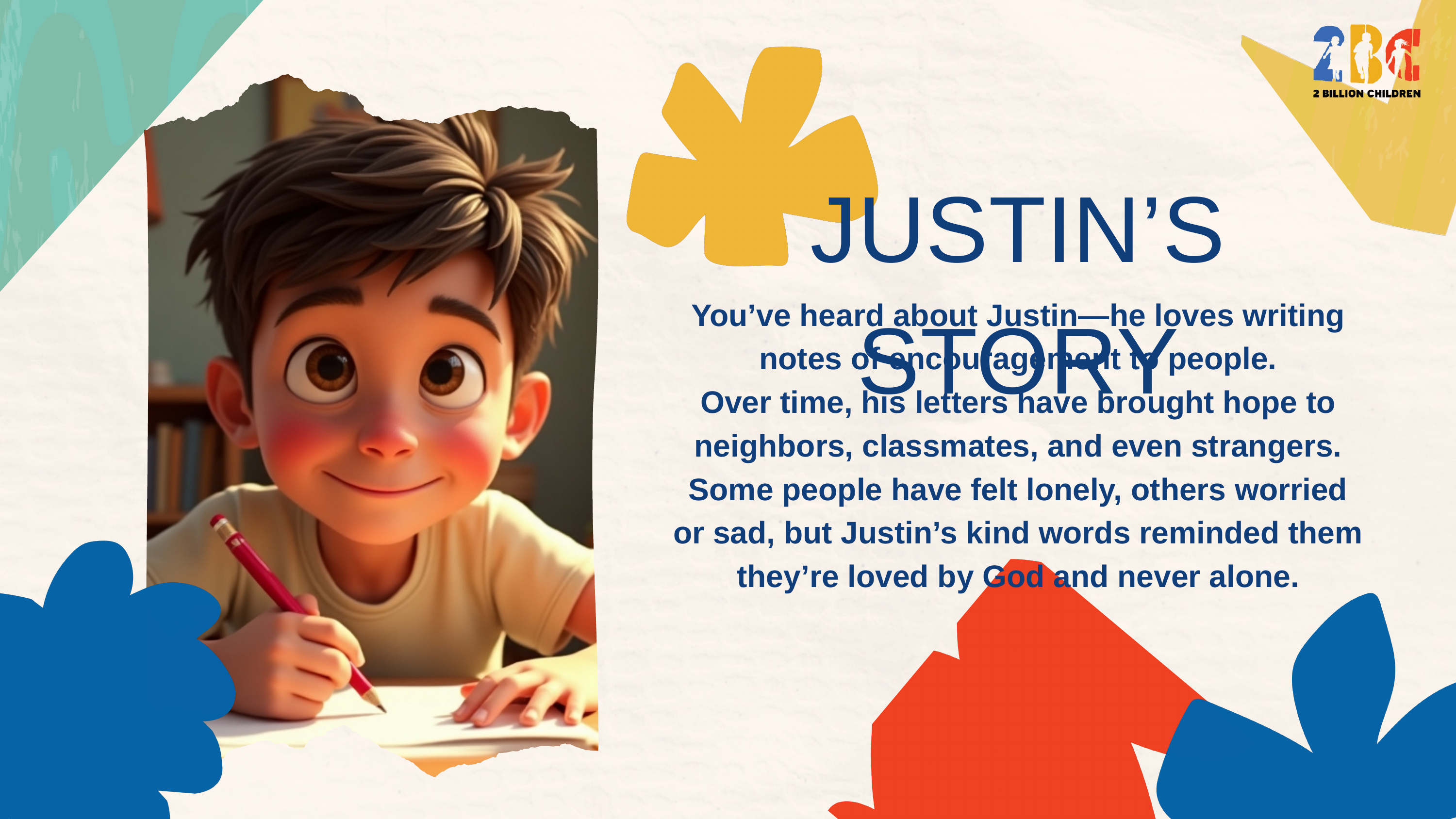

JUSTIN’S STORY
You’ve heard about Justin—he loves writing notes of encouragement to people.
Over time, his letters have brought hope to neighbors, classmates, and even strangers.
Some people have felt lonely, others worried or sad, but Justin’s kind words reminded them they’re loved by God and never alone.